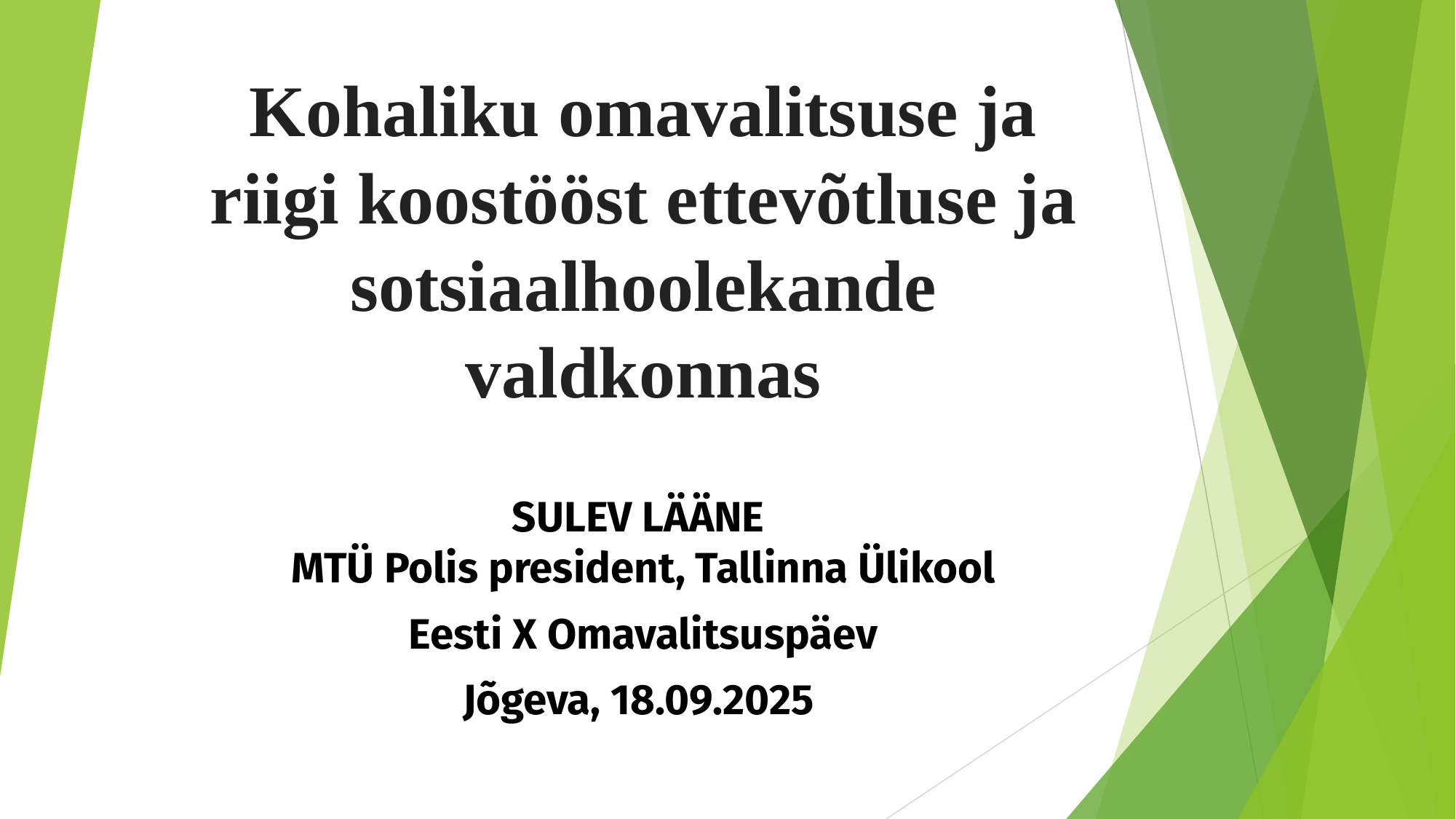

# Kohaliku omavalitsuse ja riigi koostööst ettevõtluse ja sotsiaalhoolekande valdkonnas
SULEV LÄÄNE
MTÜ Polis president, Tallinna Ülikool
Eesti X Omavalitsuspäev
Jõgeva, 18.09.2025